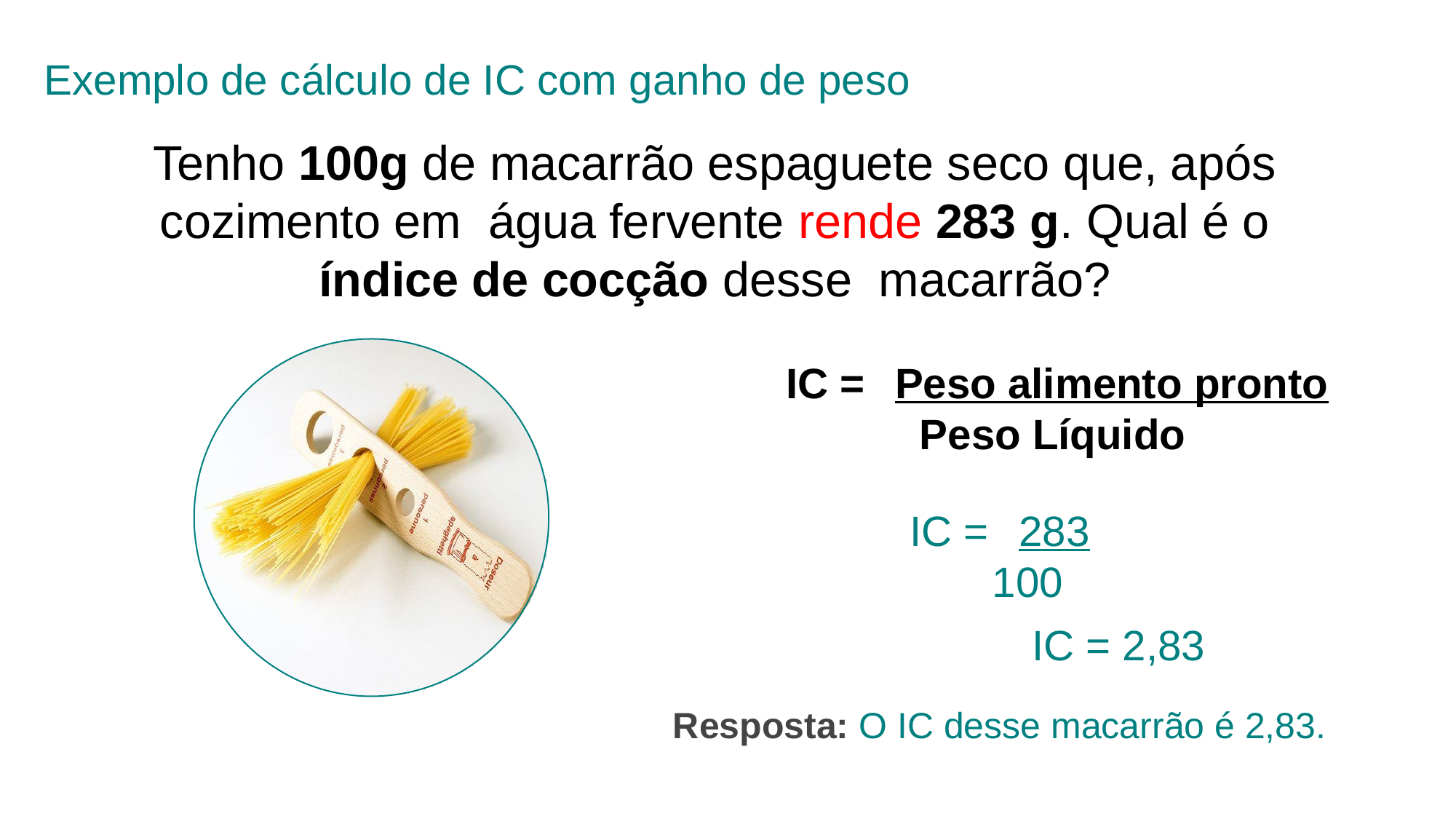

Exemplo de cálculo de IC com ganho de peso
# Tenho 100g de macarrão espaguete seco que, após cozimento em  água fervente rende 283 g. Qual é o índice de cocção desse  macarrão?

IC =	Peso alimento pronto
Peso Líquido

IC =	283
       100
IC = 2,83
Resposta: O IC desse macarrão é 2,83.